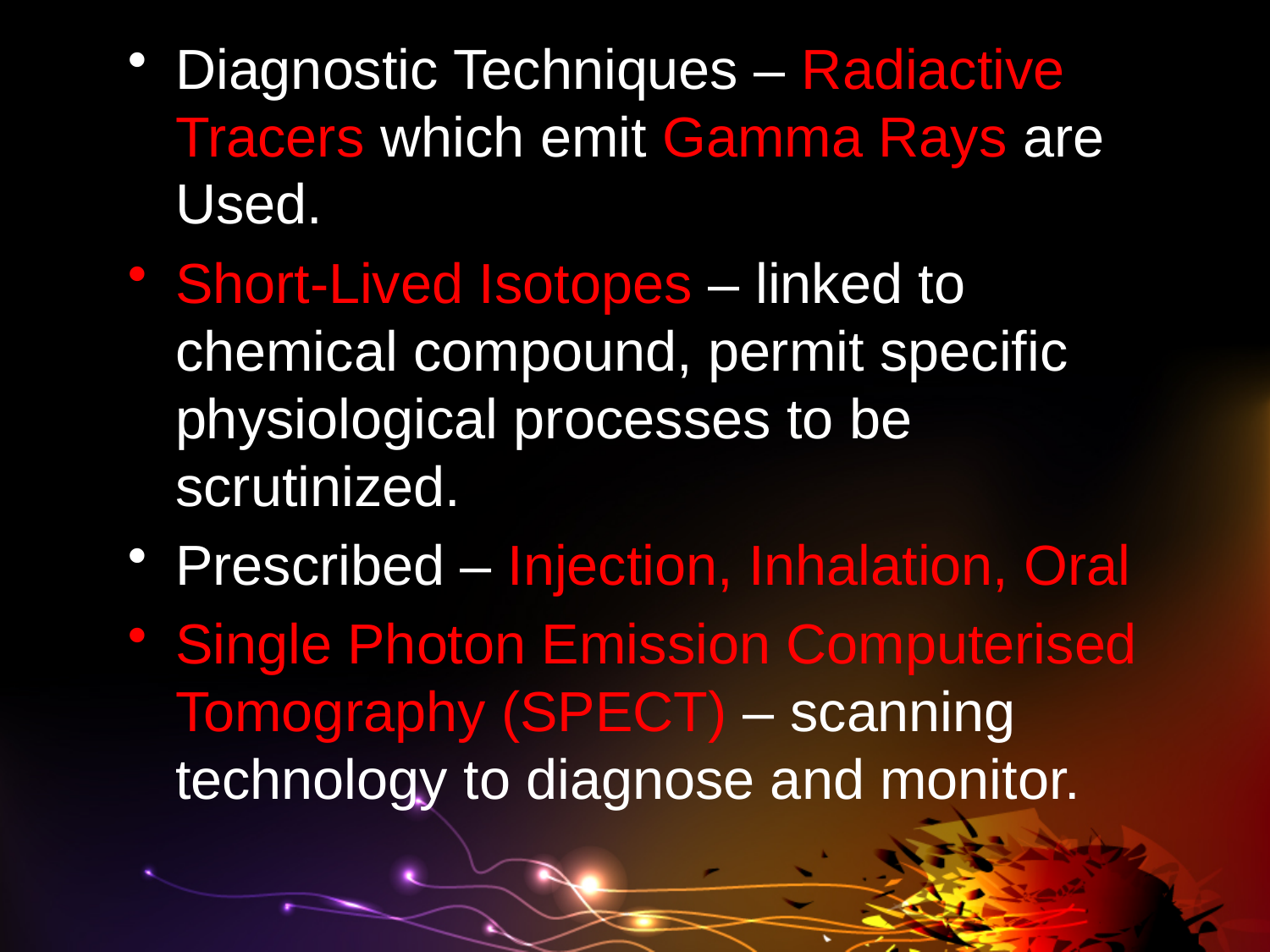

Diagnostic Techniques – Radiactive Tracers which emit Gamma Rays are Used.
Short-Lived Isotopes – linked to chemical compound, permit specific physiological processes to be scrutinized.
Prescribed – Injection, Inhalation, Oral
Single Photon Emission Computerised Tomography (SPECT) – scanning technology to diagnose and monitor.